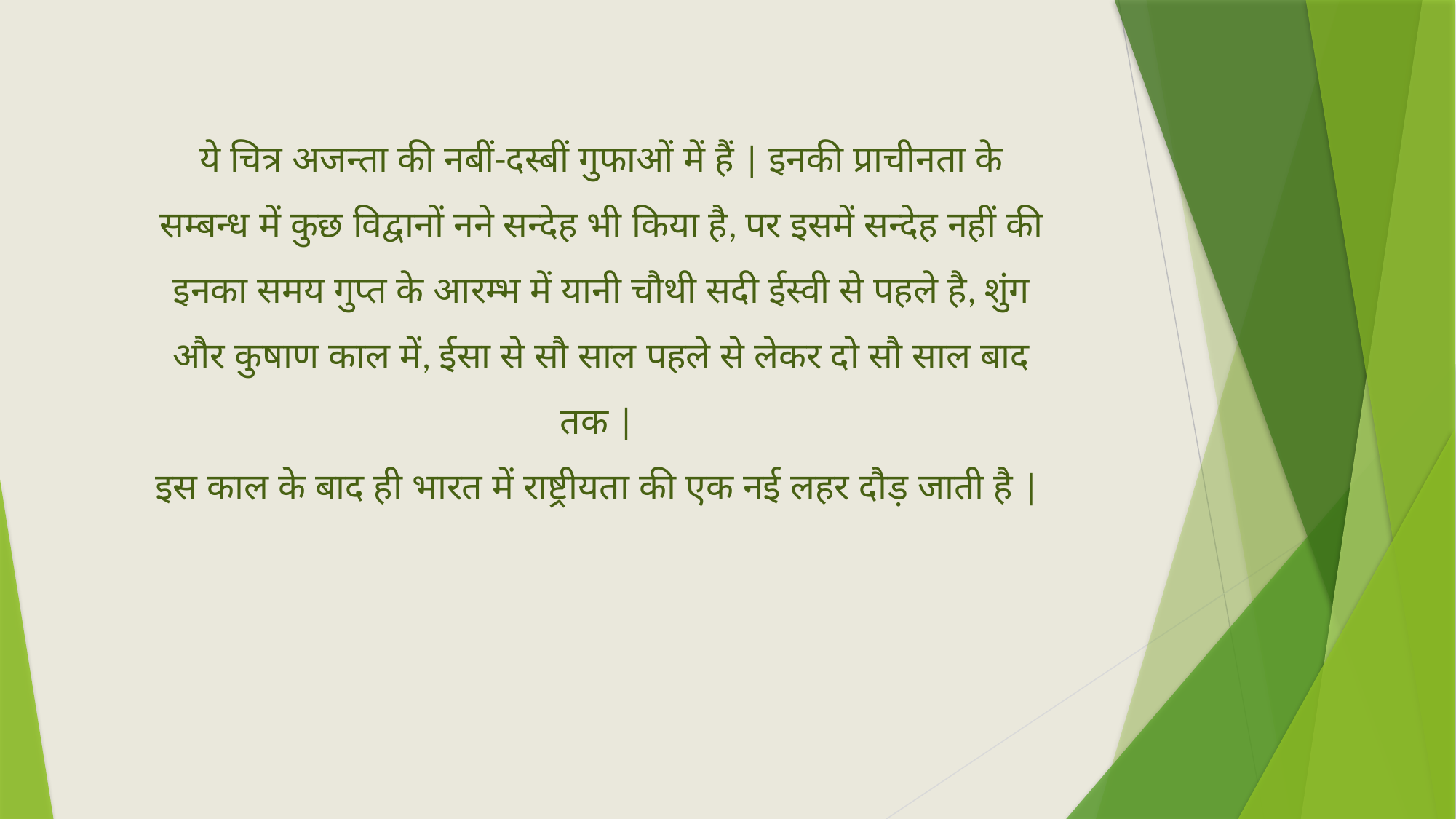

ये चित्र अजन्ता की नबीं-दस्बीं गुफाओं में हैं | इनकी प्राचीनता के सम्बन्ध में कुछ विद्वानों नने सन्देह भी किया है, पर इसमें सन्देह नहीं की इनका समय गुप्त के आरम्भ में यानी चौथी सदी ईस्वी से पहले है, शुंग और कुषाण काल में, ईसा से सौ साल पहले से लेकर दो सौ साल बाद तक |
इस काल के बाद ही भारत में राष्ट्रीयता की एक नई लहर दौड़ जाती है |